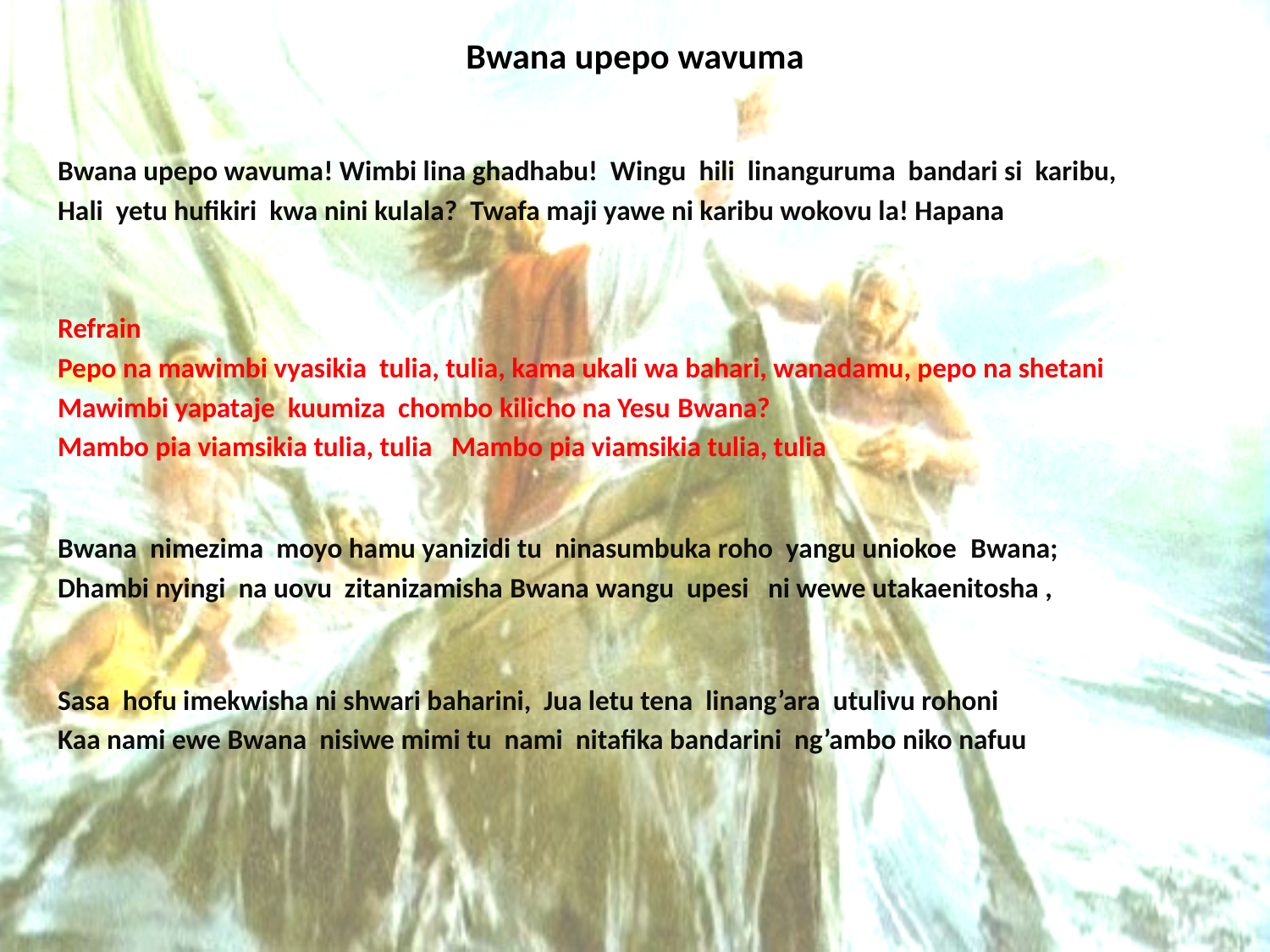

# Bwana upepo wavuma
Bwana upepo wavuma! Wimbi lina ghadhabu!  Wingu  hili  linanguruma  bandari si  karibu,
Hali  yetu hufikiri  kwa nini kulala?  Twafa maji yawe ni karibu wokovu la! Hapana

Refrain
Pepo na mawimbi vyasikia  tulia, tulia, kama ukali wa bahari, wanadamu, pepo na shetani
Mawimbi yapataje  kuumiza  chombo kilicho na Yesu Bwana?
Mambo pia viamsikia tulia, tulia   Mambo pia viamsikia tulia, tulia
Bwana  nimezima  moyo hamu yanizidi tu  ninasumbuka roho  yangu uniokoe  Bwana;
Dhambi nyingi  na uovu  zitanizamisha Bwana wangu  upesi   ni wewe utakaenitosha ,

Sasa  hofu imekwisha ni shwari baharini,  Jua letu tena  linang’ara  utulivu rohoni
Kaa nami ewe Bwana  nisiwe mimi tu  nami  nitafika bandarini  ng’ambo niko nafuu